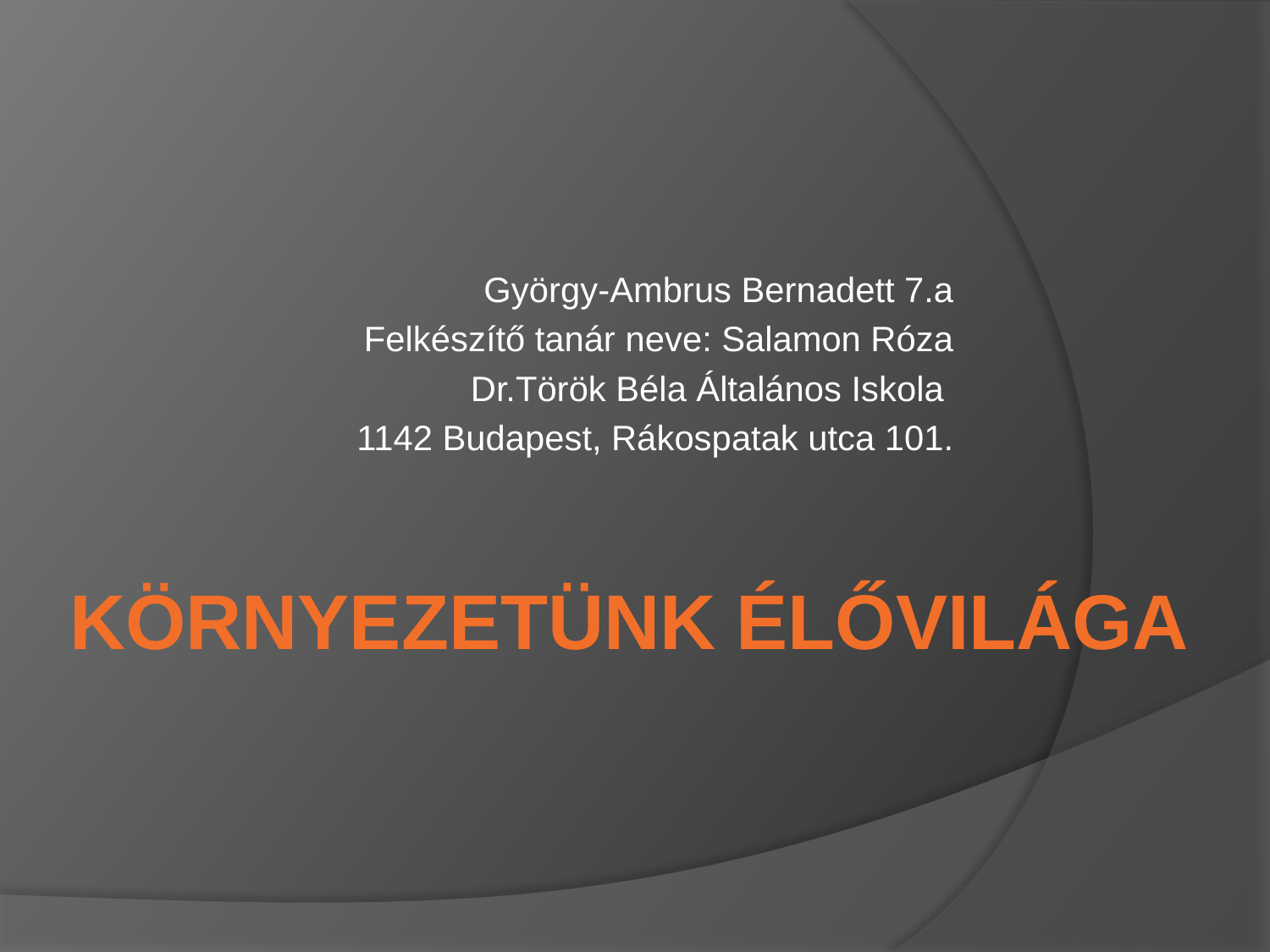

György-Ambrus Bernadett 7.a
Felkészítő tanár neve: Salamon Róza
Dr.Török Béla Általános Iskola
1142 Budapest, Rákospatak utca 101.
#
Környezetünk élővilága